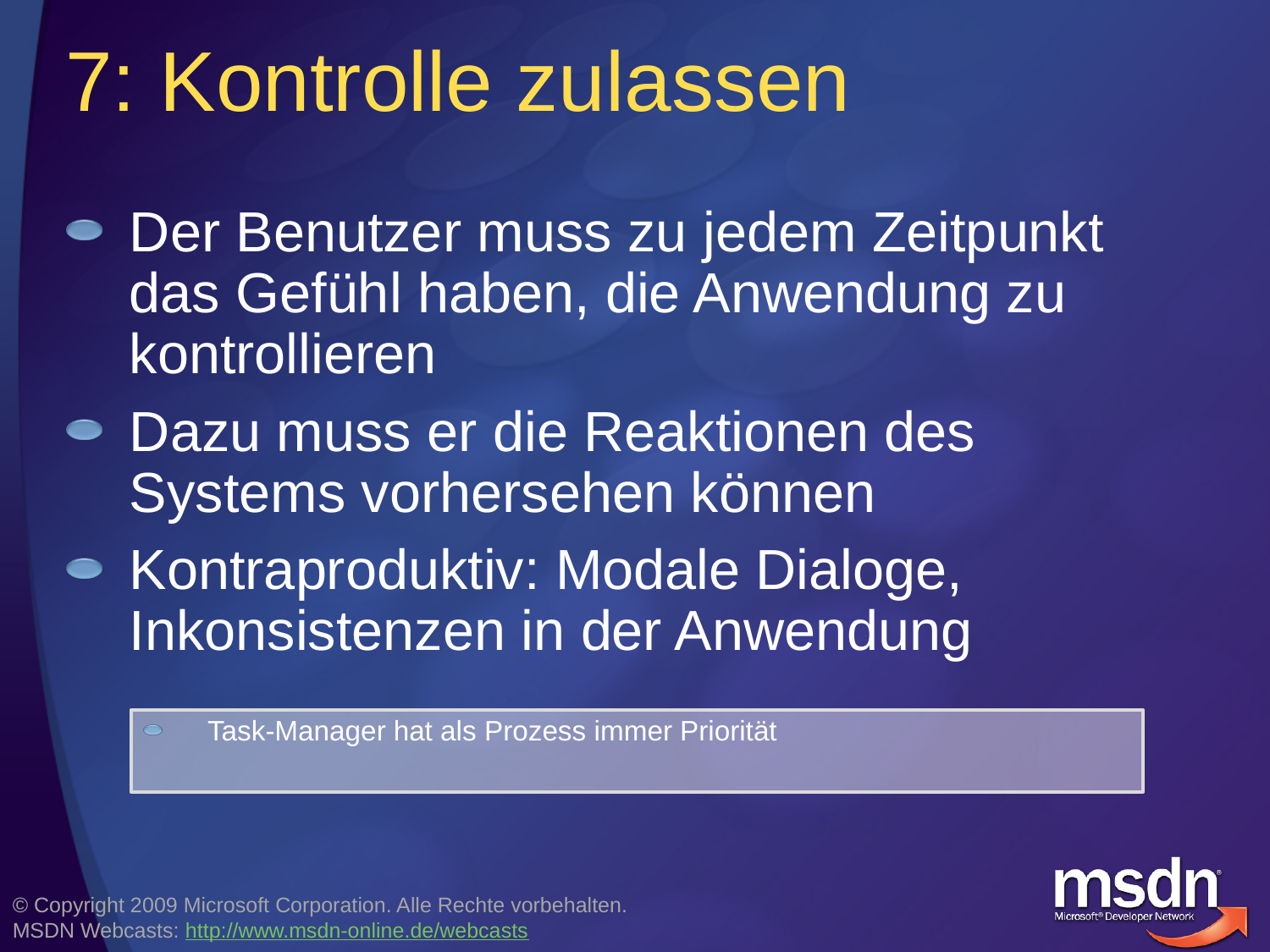

# 7: Kontrolle zulassen
Der Benutzer muss zu jedem Zeitpunkt das Gefühl haben, die Anwendung zu kontrollieren
Dazu muss er die Reaktionen des Systems vorhersehen können
Kontraproduktiv: Modale Dialoge, Inkonsistenzen in der Anwendung
Task-Manager hat als Prozess immer Priorität